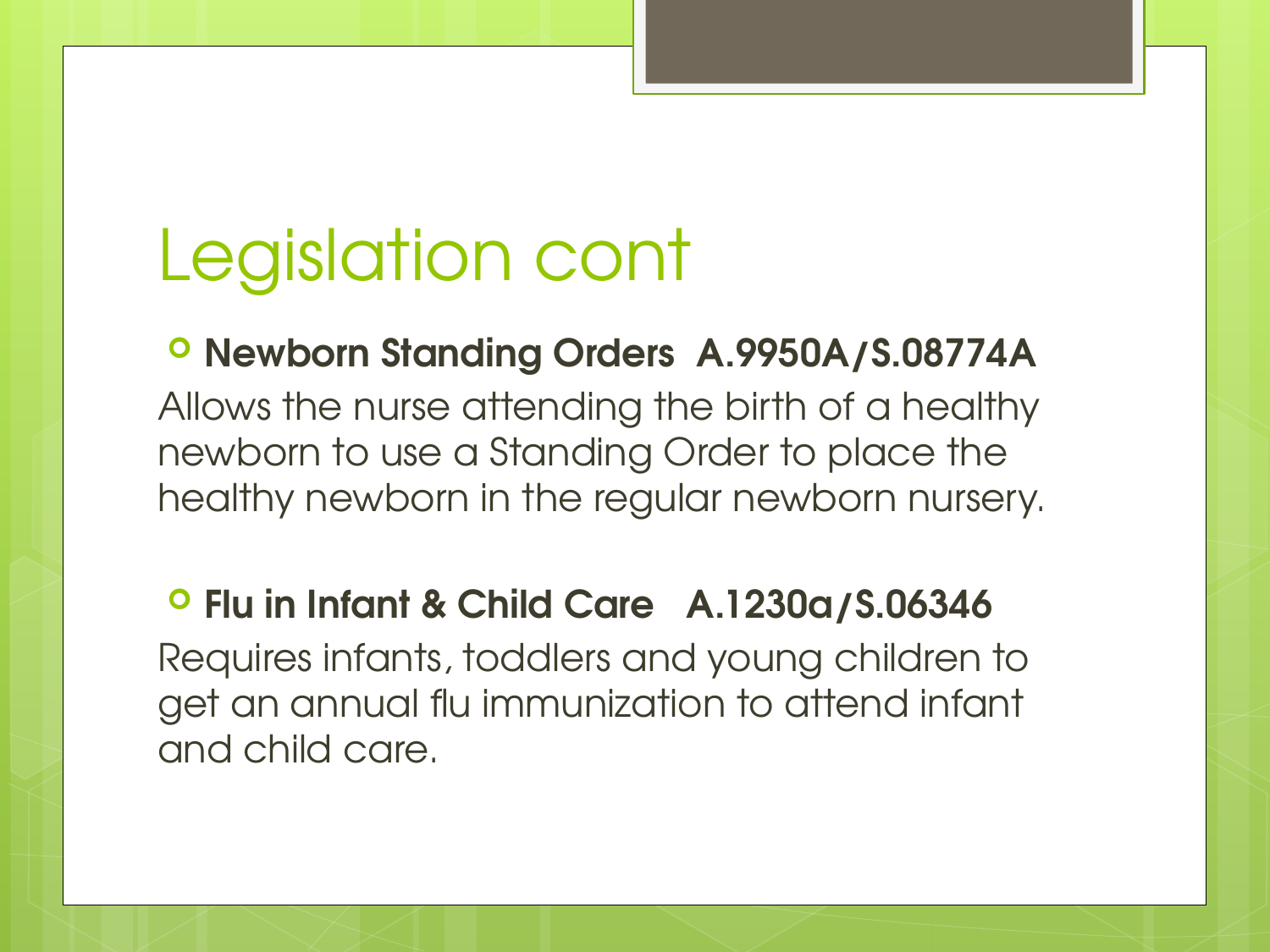

# Legislation cont
Newborn Standing Orders  A.9950A/S.08774A
Allows the nurse attending the birth of a healthy newborn to use a Standing Order to place the healthy newborn in the regular newborn nursery.

Flu in Infant & Child Care   A.1230a/S.06346
Requires infants, toddlers and young children to get an annual flu immunization to attend infant and child care.